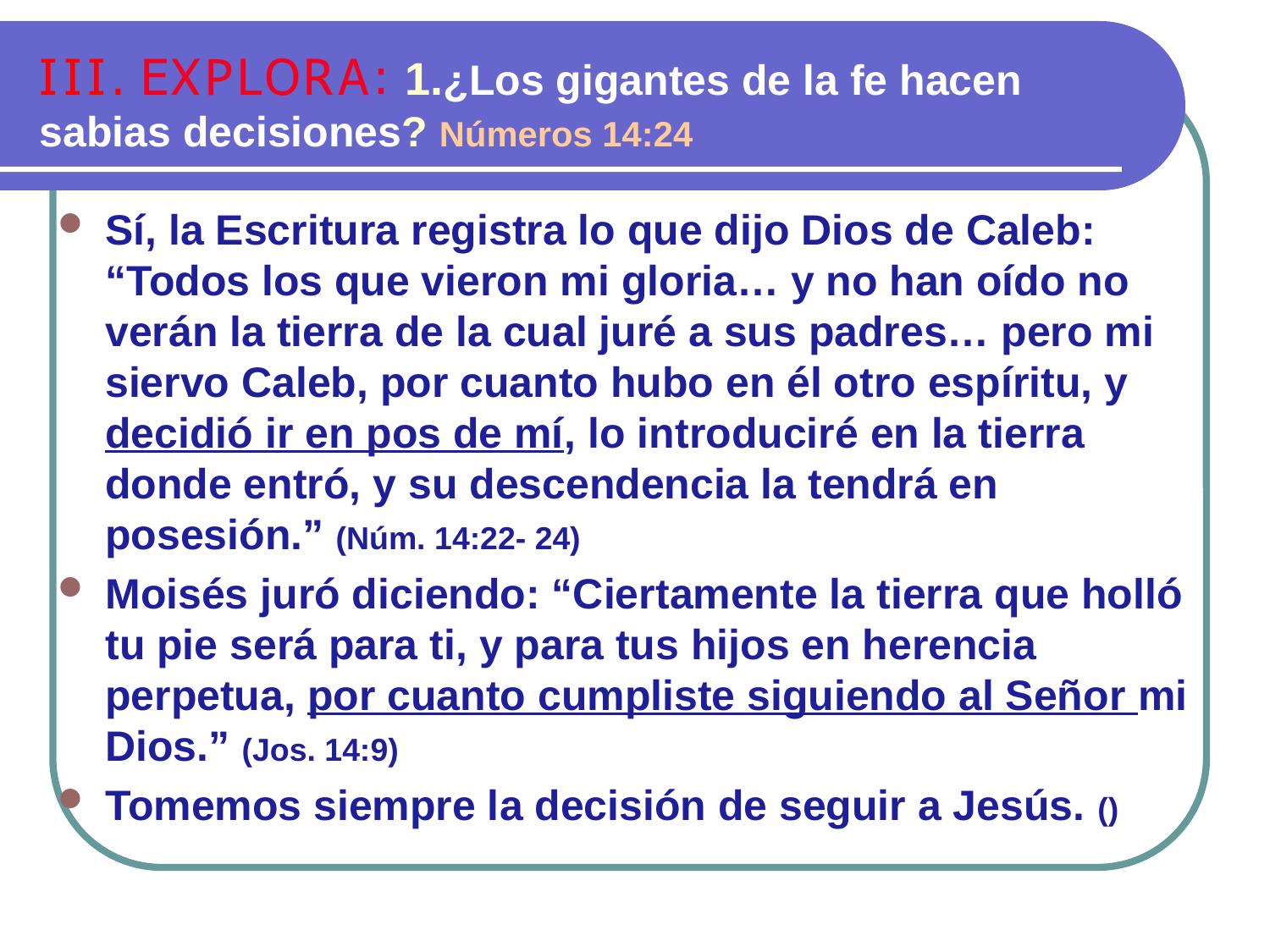

III. EXPLORA: 1.¿Los gigantes de la fe hacen sabias decisiones? Números 14:24
Sí, la Escritura registra lo que dijo Dios de Caleb: “Todos los que vieron mi gloria… y no han oído no verán la tierra de la cual juré a sus padres… pero mi siervo Caleb, por cuanto hubo en él otro espíritu, y decidió ir en pos de mí, lo introduciré en la tierra donde entró, y su descendencia la tendrá en posesión.” (Núm. 14:22- 24)
Moisés juró diciendo: “Ciertamente la tierra que holló tu pie será para ti, y para tus hijos en herencia perpetua, por cuanto cumpliste siguiendo al Señor mi Dios.” (Jos. 14:9)
Tomemos siempre la decisión de seguir a Jesús. ()